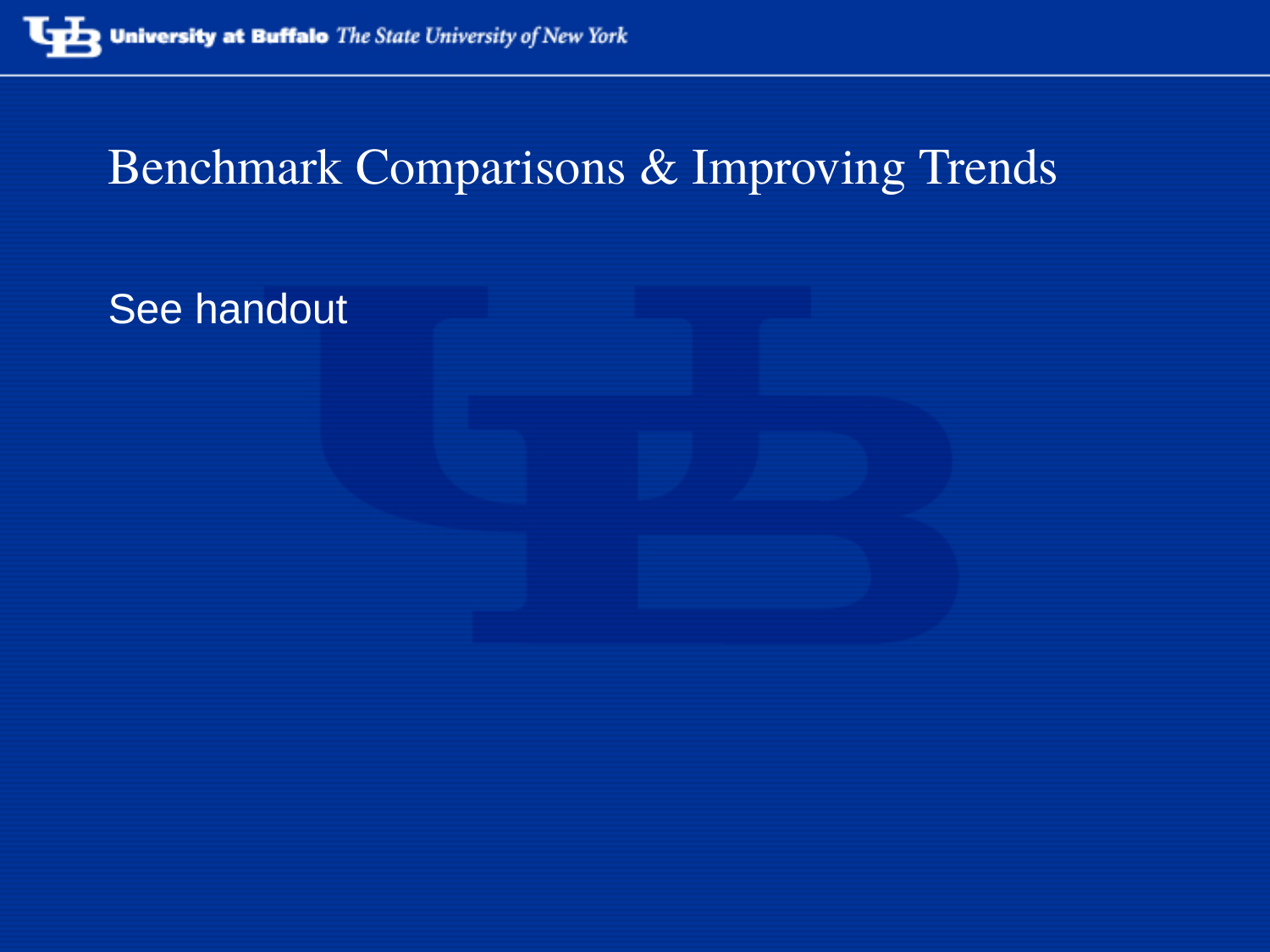

# Benchmark Comparisons & Improving Trends
See handout